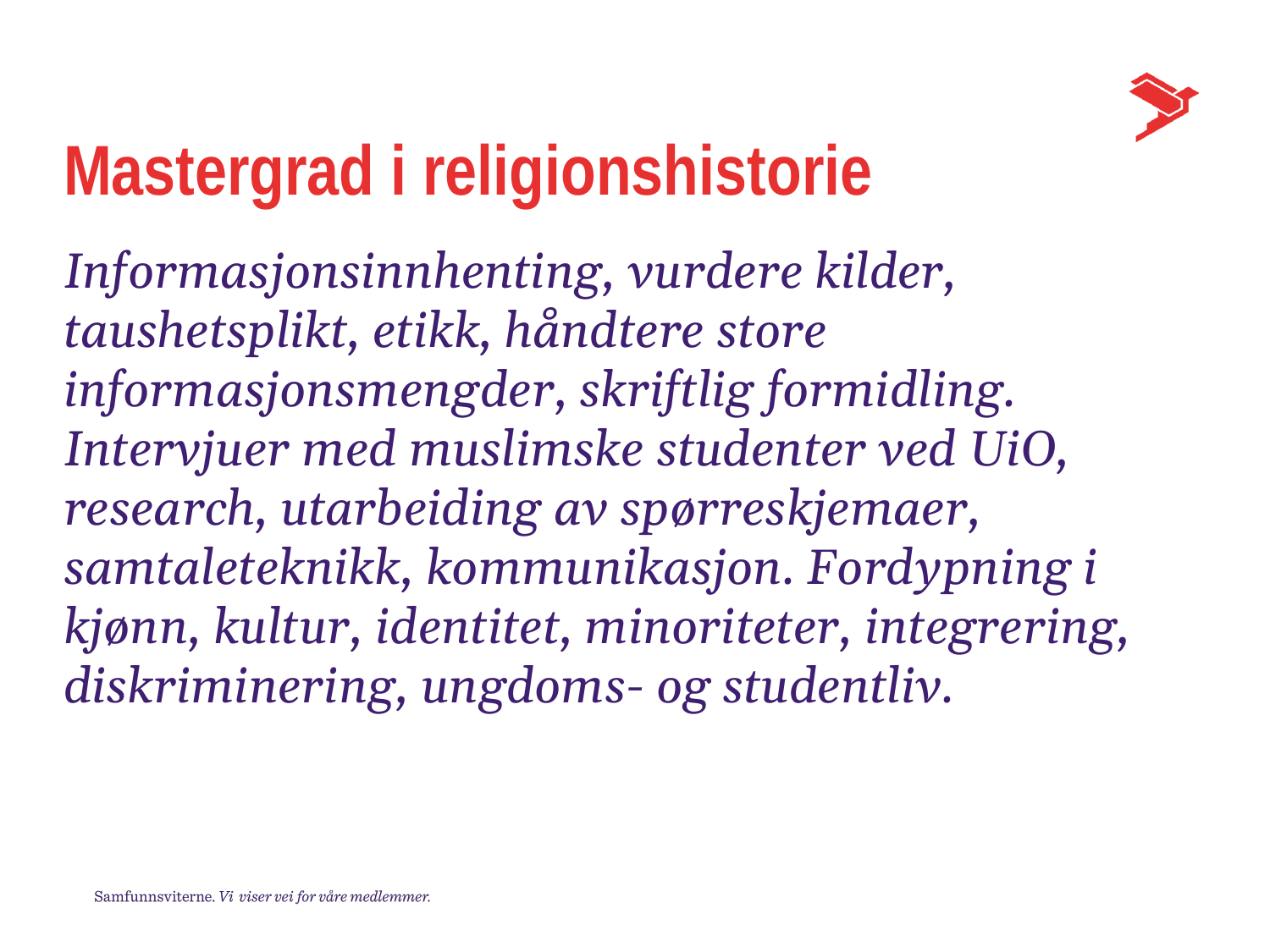

# Mastergrad i religionshistorie

Informasjonsinnhenting, vurdere kilder, taushetsplikt, etikk, håndtere store informasjonsmengder, skriftlig formidling. Intervjuer med muslimske studenter ved UiO, research, utarbeiding av spørreskjemaer, samtaleteknikk, kommunikasjon. Fordypning i kjønn, kultur, identitet, minoriteter, integrering, diskriminering, ungdoms- og studentliv.